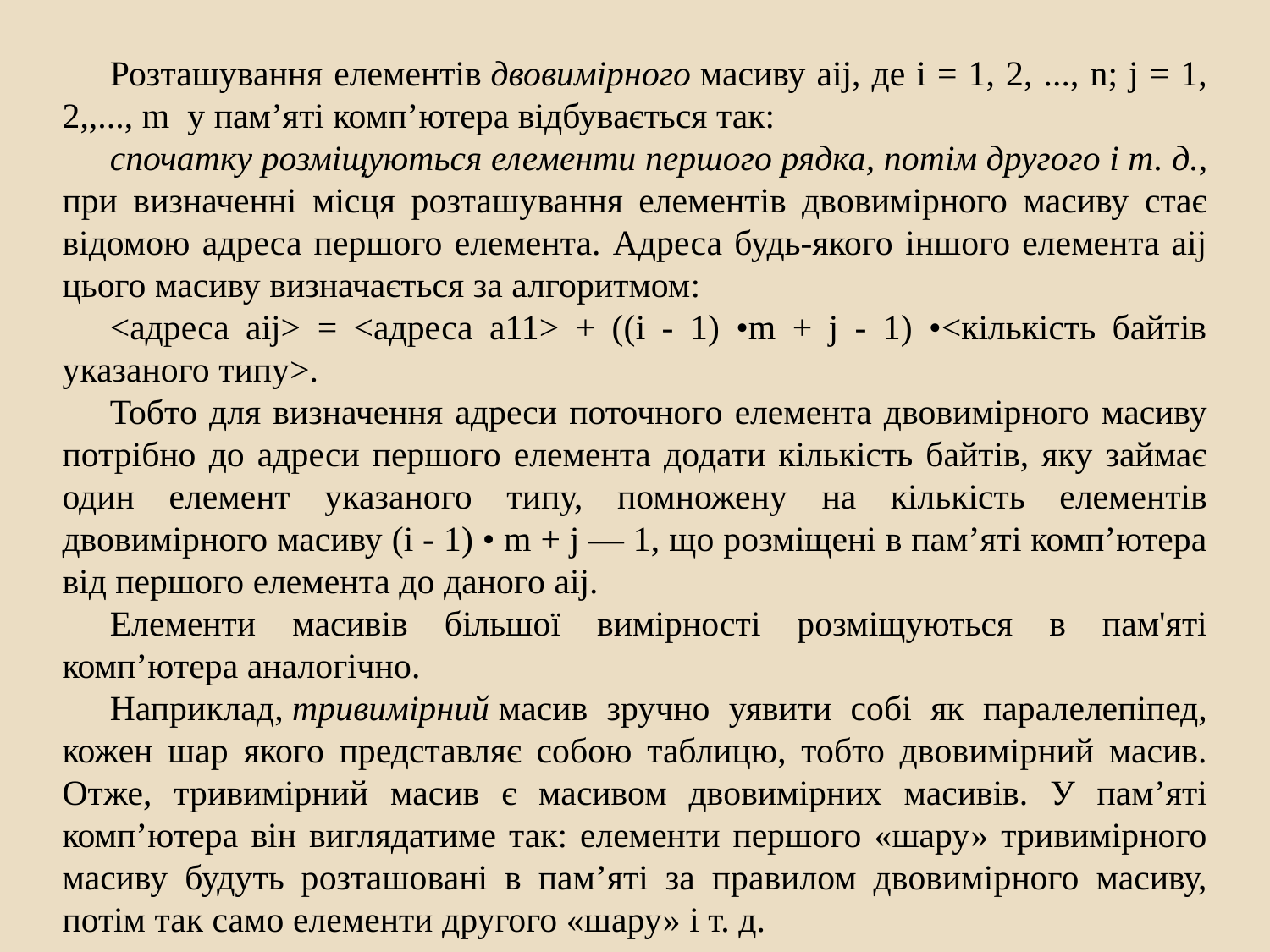

Розташування елементів двовимірного масиву аij, де і = 1, 2, ..., n; j = 1, 2,,..., m  у пам’яті комп’ютера відбувається так:
cпочатку розміщуються елементи першого рядка, потім друго­го і т. д., при визначенні місця розташування елементів двовимірного масиву стає відомою адреса першого елемента. Адреса будь-якого іншого елемента аij цього масиву визначається за алгоритмом:
<адреса аij> = <адреса а11> + ((і - 1) •m + j - 1) •<кількість байтів указаного типу>.
Тобто для визначення адреси поточного елемента двовимірного масиву потрібно до адреси першого елемента додати кількість байтів, яку займає один елемент указаного типу, помножену на кількість елементів двовимірного масиву (і - 1) • m + j — 1, що розміщені в пам’яті комп’ютера від першого елемента до даного аij.
Елементи масивів більшої вимірності розміщуються в пам'яті комп’ютера аналогічно.
Наприклад, тривимірний масив зручно уявити собі як паралелепіпед, кожен шар якого представляє собою таблицю, тобто двовимірний масив. Отже, тривимірний масив є масивом двовимірних масивів. У пам’яті комп’ютера він виглядатиме так: елементи першого «шару» тривимірного масиву будуть розташовані в пам’яті за правилом двовимірного масиву, потім так само елементи другого «шару» і т. д.